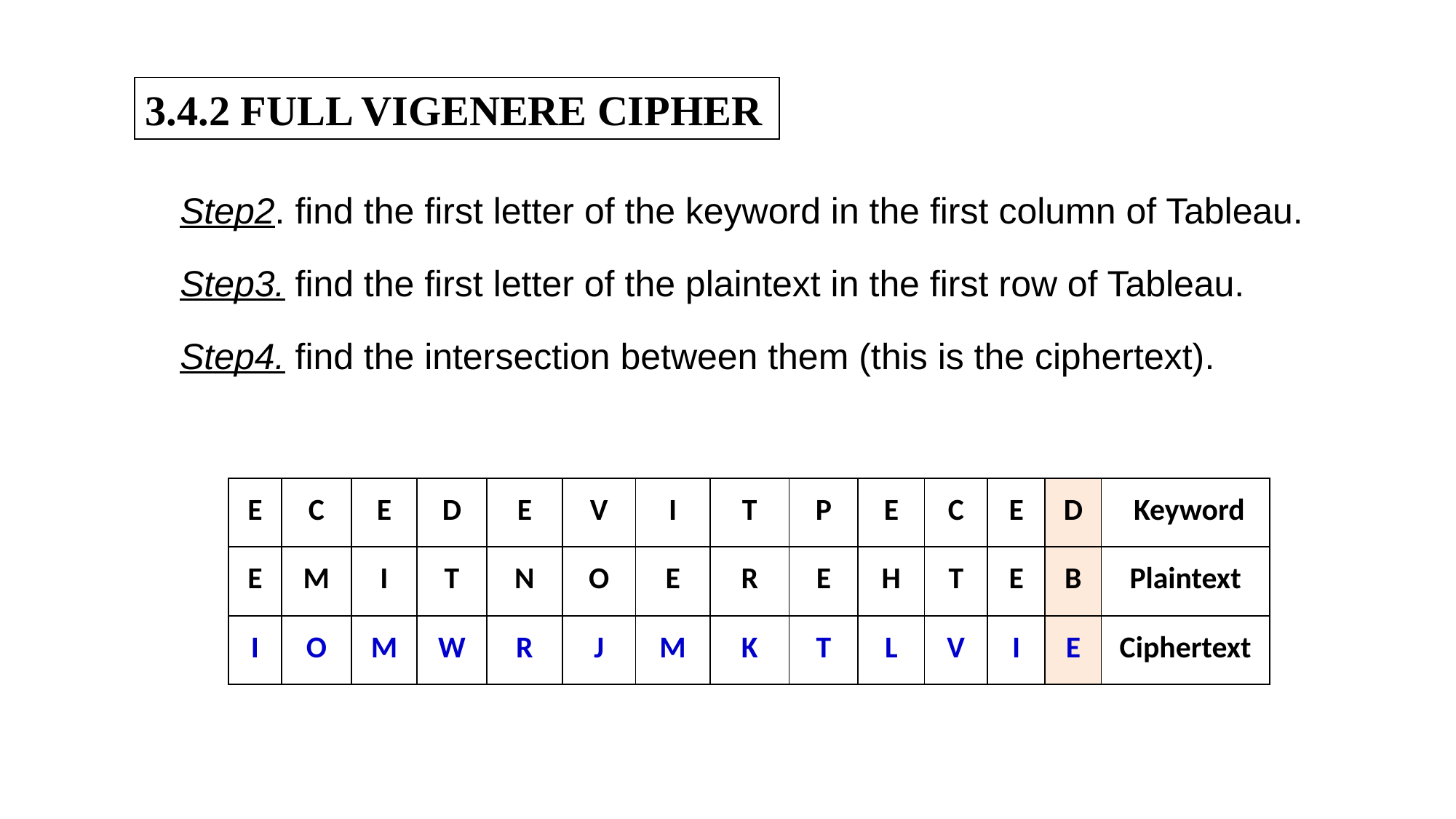

3.4.2 FULL VIGENERE CIPHER
Step2. find the first letter of the keyword in the first column of Tableau.
Step3. find the first letter of the plaintext in the first row of Tableau.
Step4. find the intersection between them (this is the ciphertext).
| E | C | E | D | E | V | I | T | P | E | C | E | D | Keyword |
| --- | --- | --- | --- | --- | --- | --- | --- | --- | --- | --- | --- | --- | --- |
| E | M | I | T | N | O | E | R | E | H | T | E | B | Plaintext |
| I | O | M | W | R | J | M | K | T | L | V | I | E | Ciphertext |